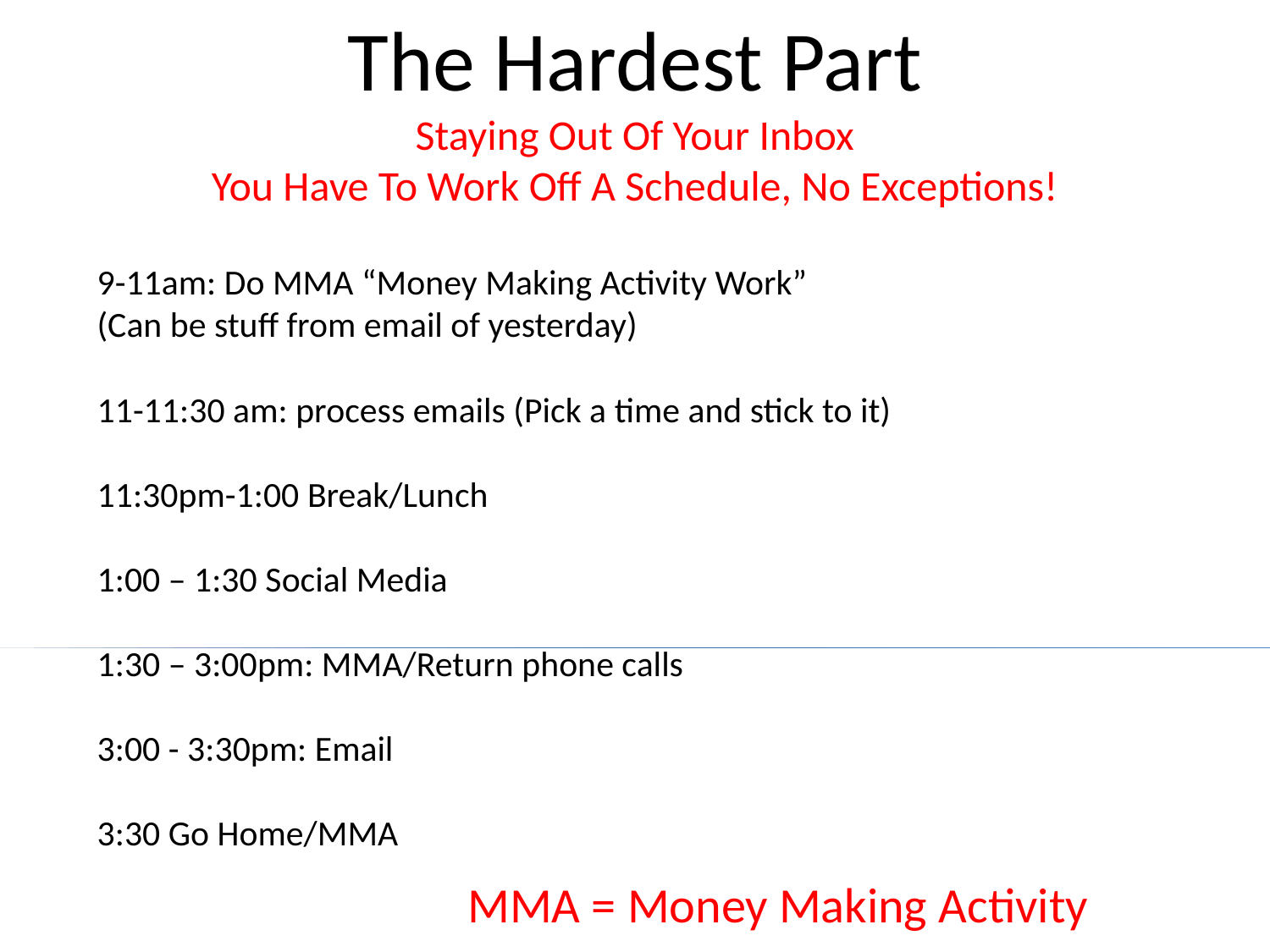

The Hardest Part
Staying Out Of Your Inbox
You Have To Work Off A Schedule, No Exceptions!
9-11am: Do MMA “Money Making Activity Work”
(Can be stuff from email of yesterday)

11-11:30 am: process emails (Pick a time and stick to it)

11:30pm-1:00 Break/Lunch

1:00 – 1:30 Social Media

1:30 – 3:00pm: MMA/Return phone calls

3:00 - 3:30pm: Email

3:30 Go Home/MMA
MMA = Money Making Activity